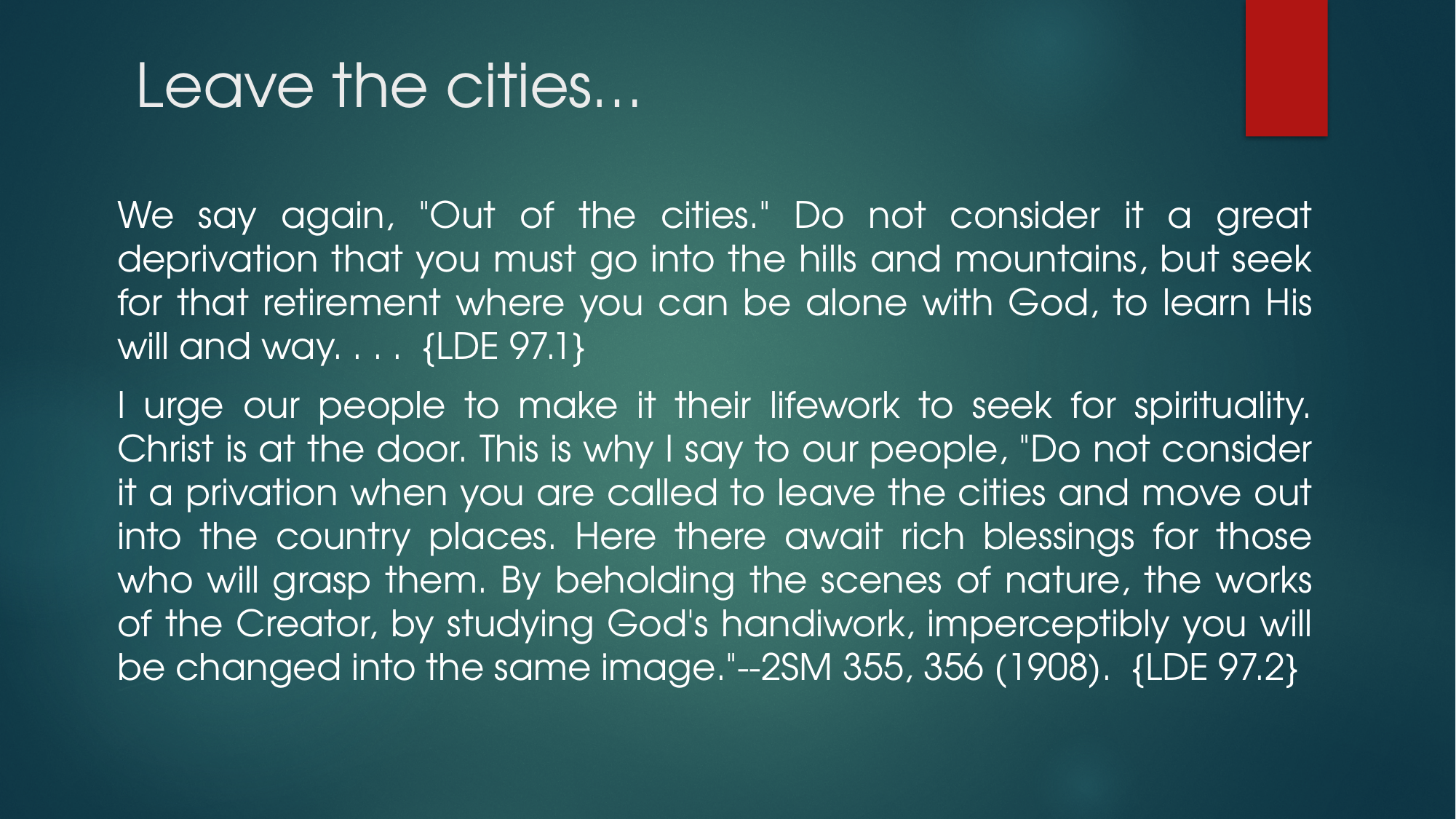

# Leave the cities…
We say again, "Out of the cities." Do not consider it a great deprivation that you must go into the hills and mountains, but seek for that retirement where you can be alone with God, to learn His will and way. . . .  {LDE 97.1}
I urge our people to make it their lifework to seek for spirituality. Christ is at the door. This is why I say to our people, "Do not consider it a privation when you are called to leave the cities and move out into the country places. Here there await rich blessings for those who will grasp them. By beholding the scenes of nature, the works of the Creator, by studying God's handiwork, imperceptibly you will be changed into the same image."--2SM 355, 356 (1908).  {LDE 97.2}